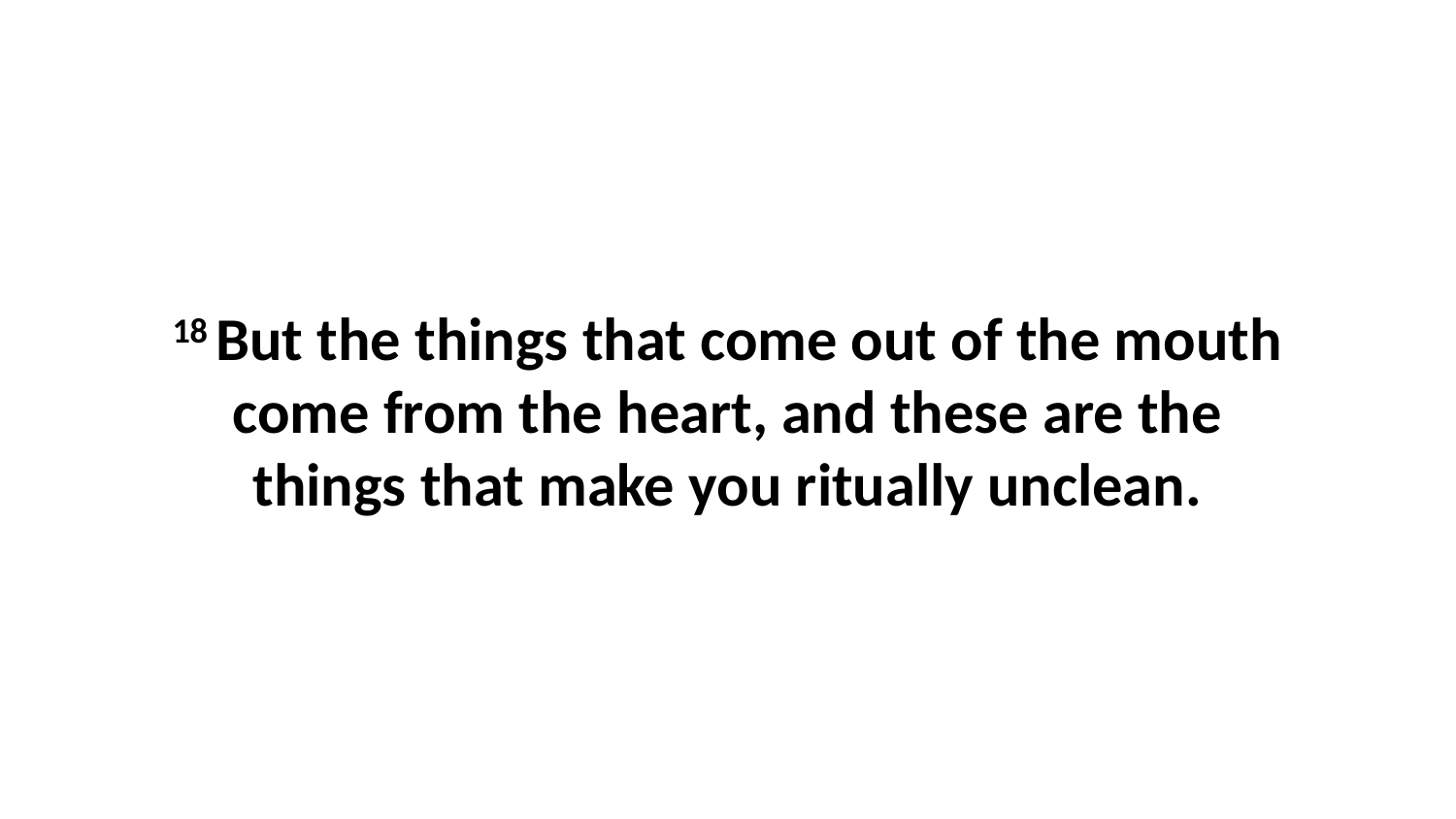

18 But the things that come out of the mouth come from the heart, and these are the things that make you ritually unclean.